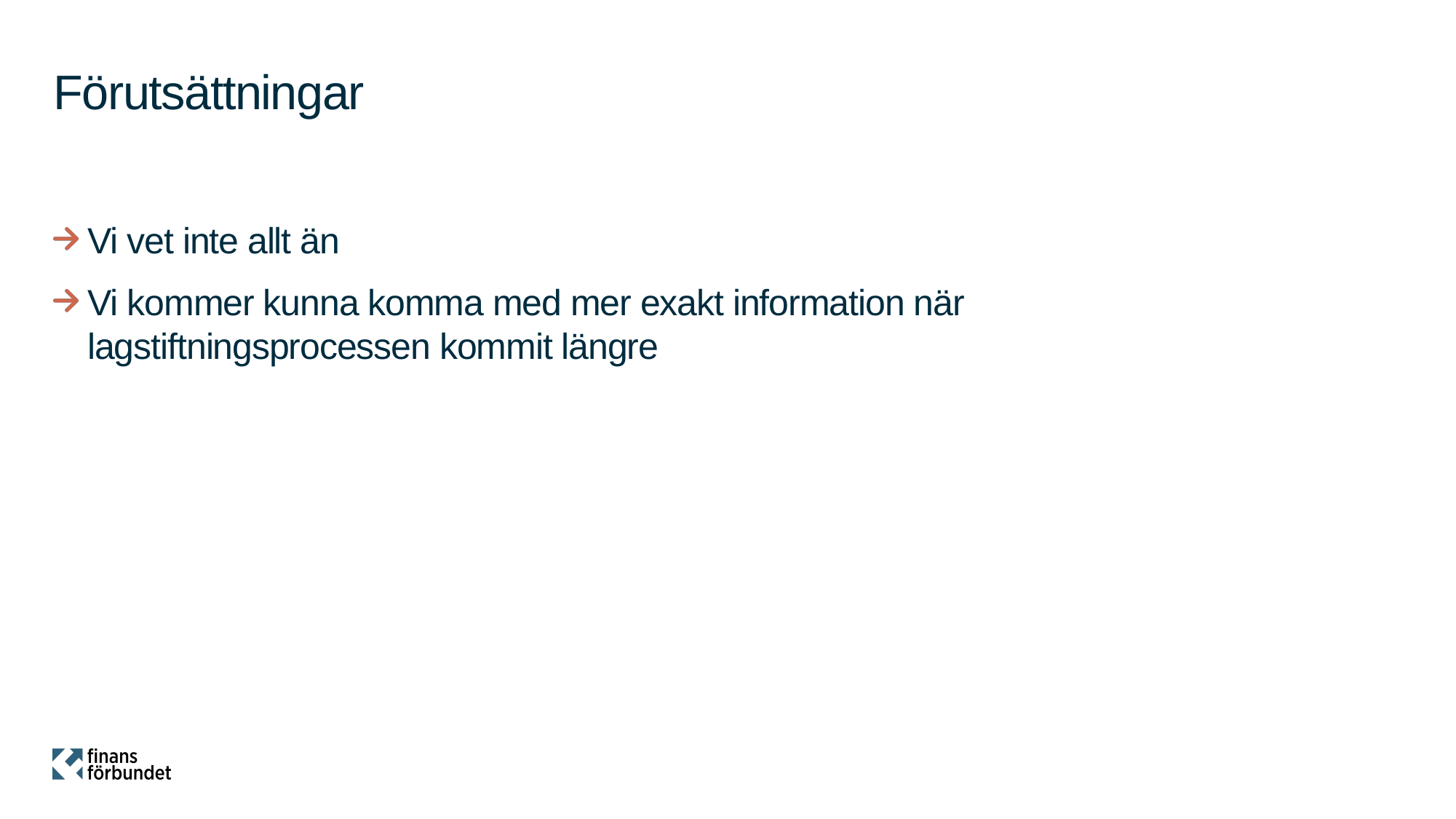

# Förutsättningar

Vi vet inte allt än
Vi kommer kunna komma med mer exakt information när lagstiftningsprocessen kommit längre